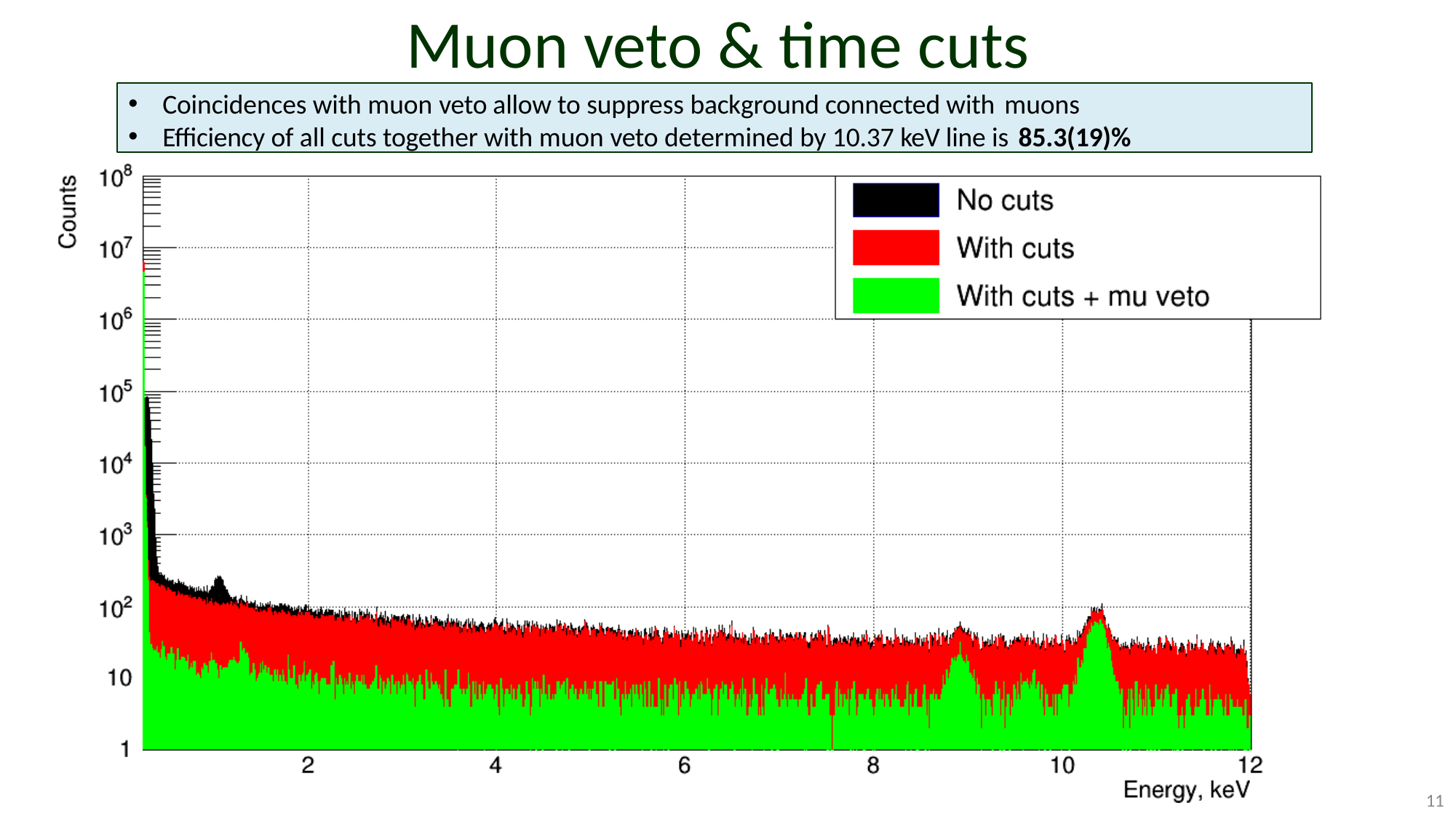

# Muon veto & time cuts
Coincidences with muon veto allow to suppress background connected with muons
Efficiency of all cuts together with muon veto determined by 10.37 keV line is 85.3(19)%

11